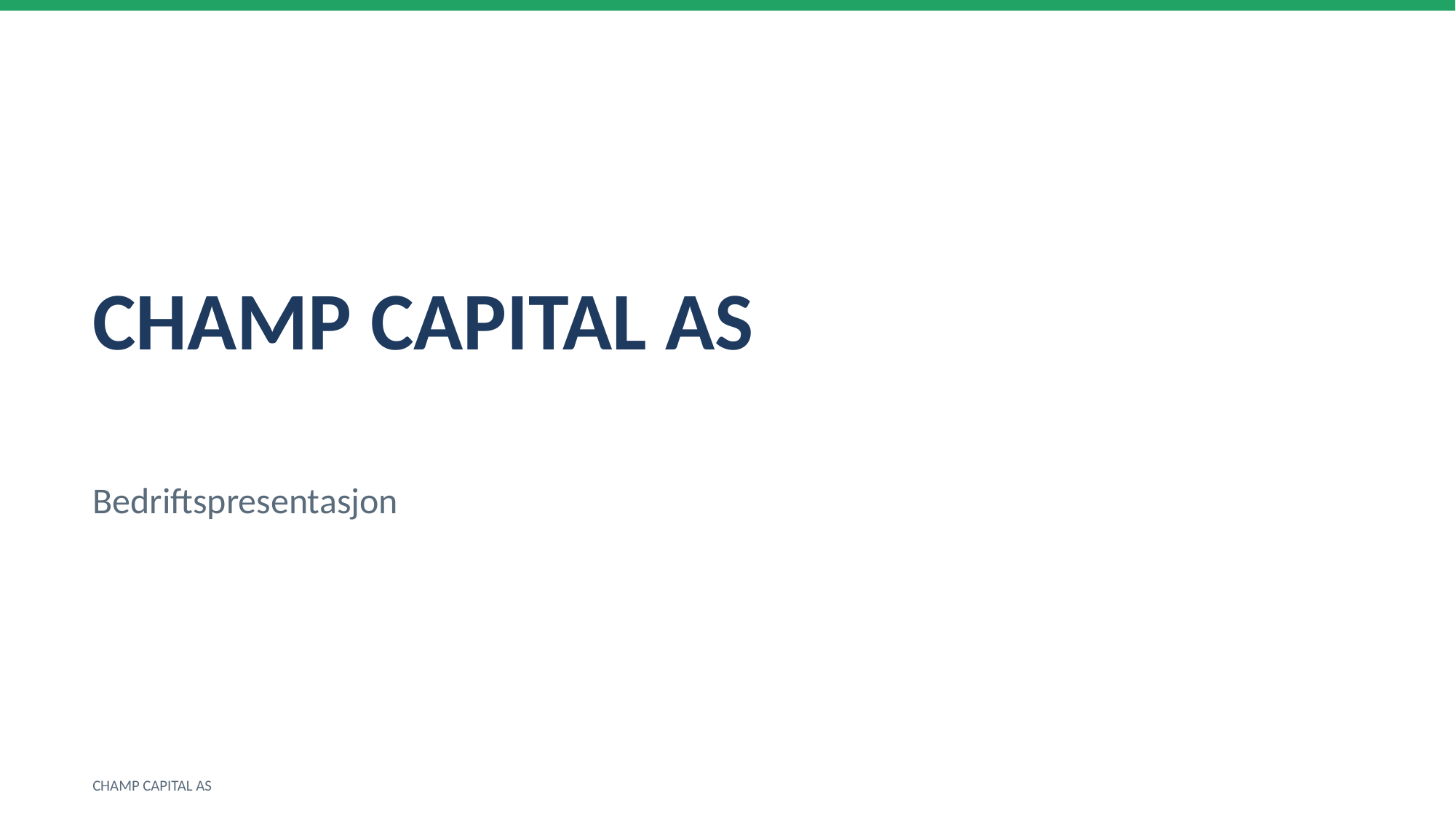

CHAMP CAPITAL AS
Bedriftspresentasjon
CHAMP CAPITAL AS